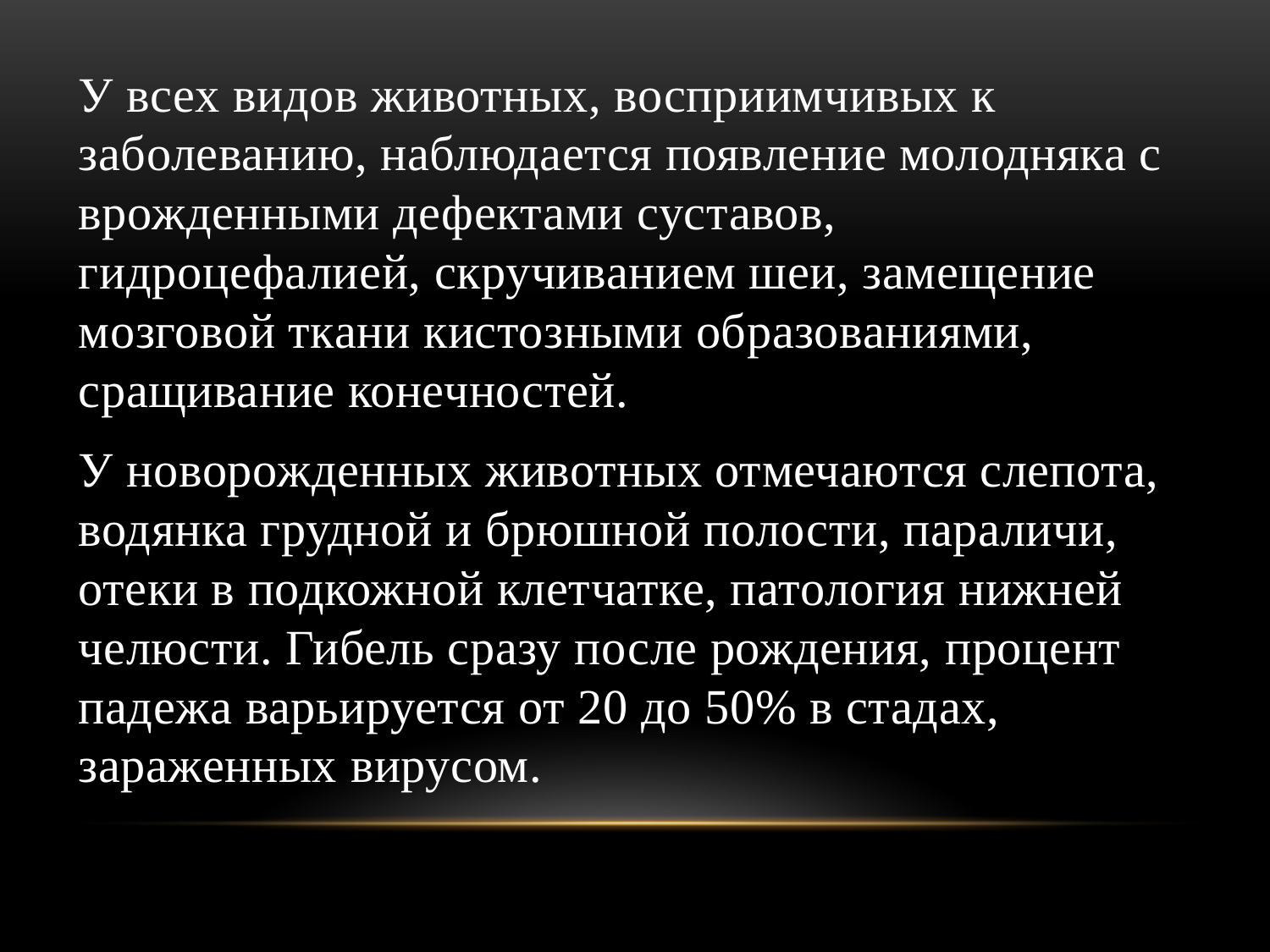

У всех видов животных, восприимчивых к заболеванию, наблюдается появление молодняка с врожденными дефектами суставов, гидроцефалией, скручиванием шеи, замещение мозговой ткани кистозными образованиями, сращивание конечностей.
У новорожденных животных отмечаются слепота, водянка грудной и брюшной полости, параличи, отеки в подкожной клетчатке, патология нижней челюсти. Гибель сразу после рождения, процент падежа варьируется от 20 до 50% в стадах, зараженных вирусом.